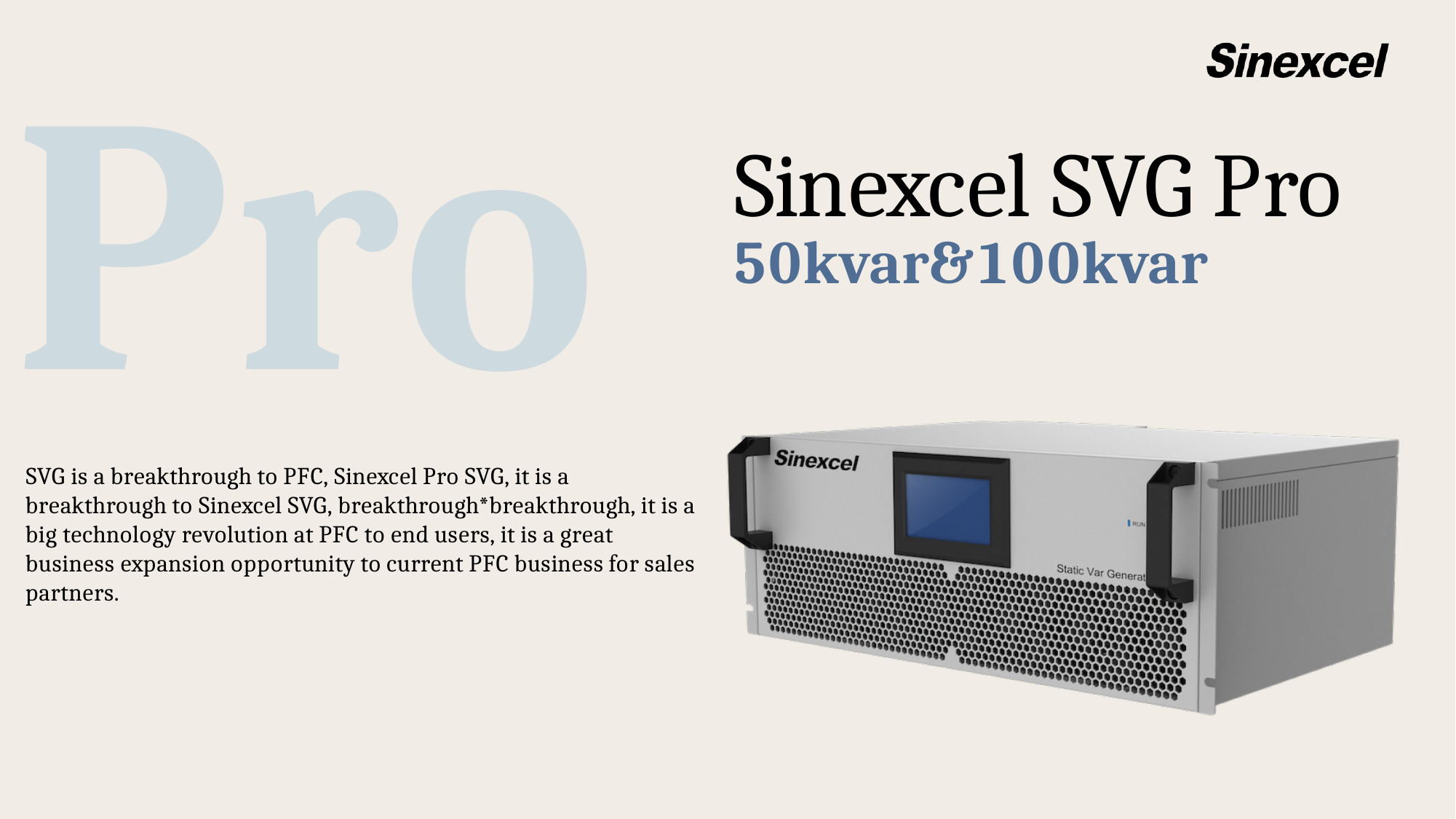

Sinexcel SVG Pro
50kvar&100kvar

SVG is a breakthrough to PFC, Sinexcel Pro SVG, it is a breakthrough to Sinexcel SVG, breakthrough*breakthrough, it is a big technology revolution at PFC to end users, it is a great business expansion opportunity to current PFC business for sales partners.